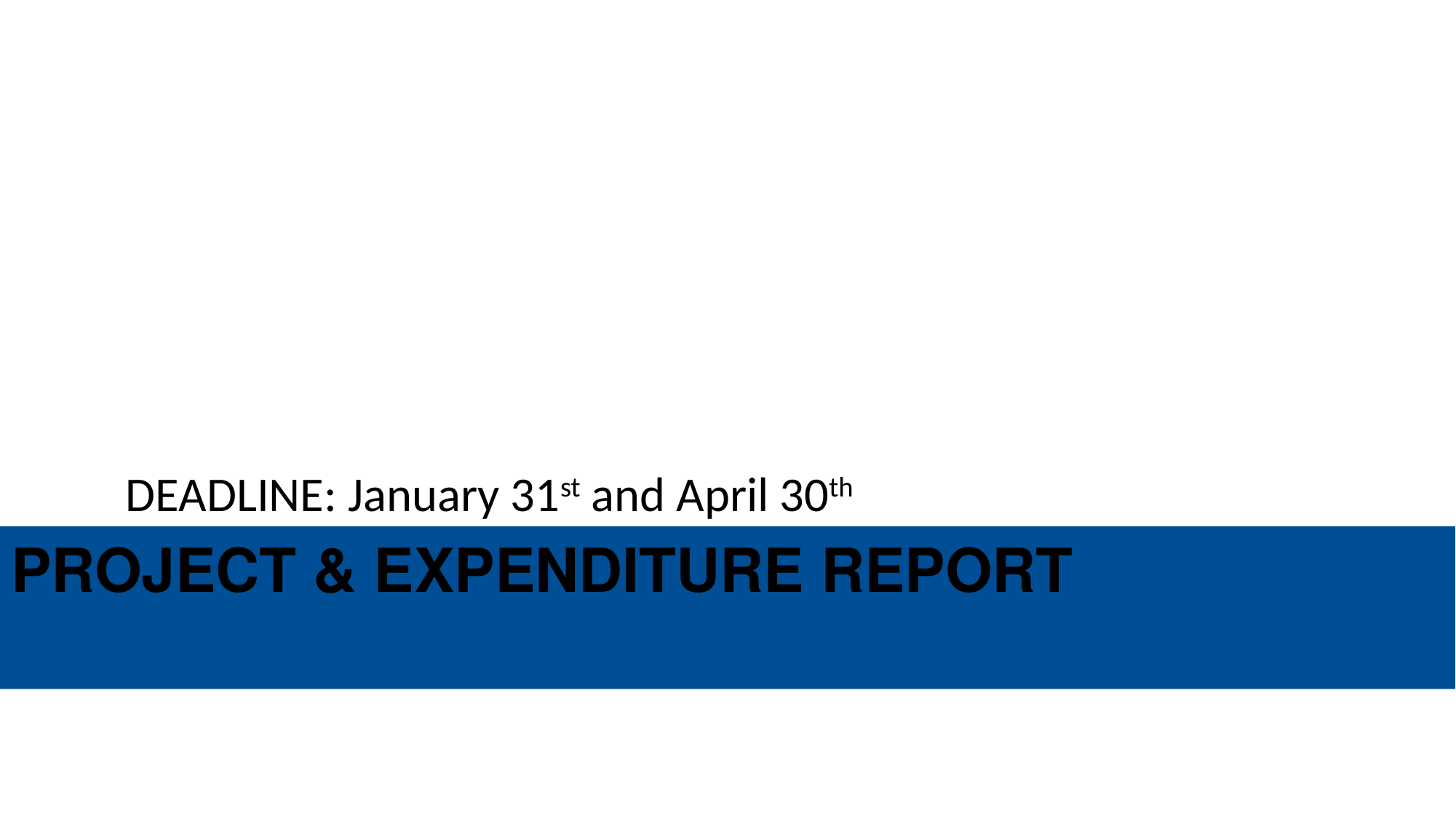

44
DEADLINE: January 31st and April 30th
# PROJECT & EXPENDITURE REPORT